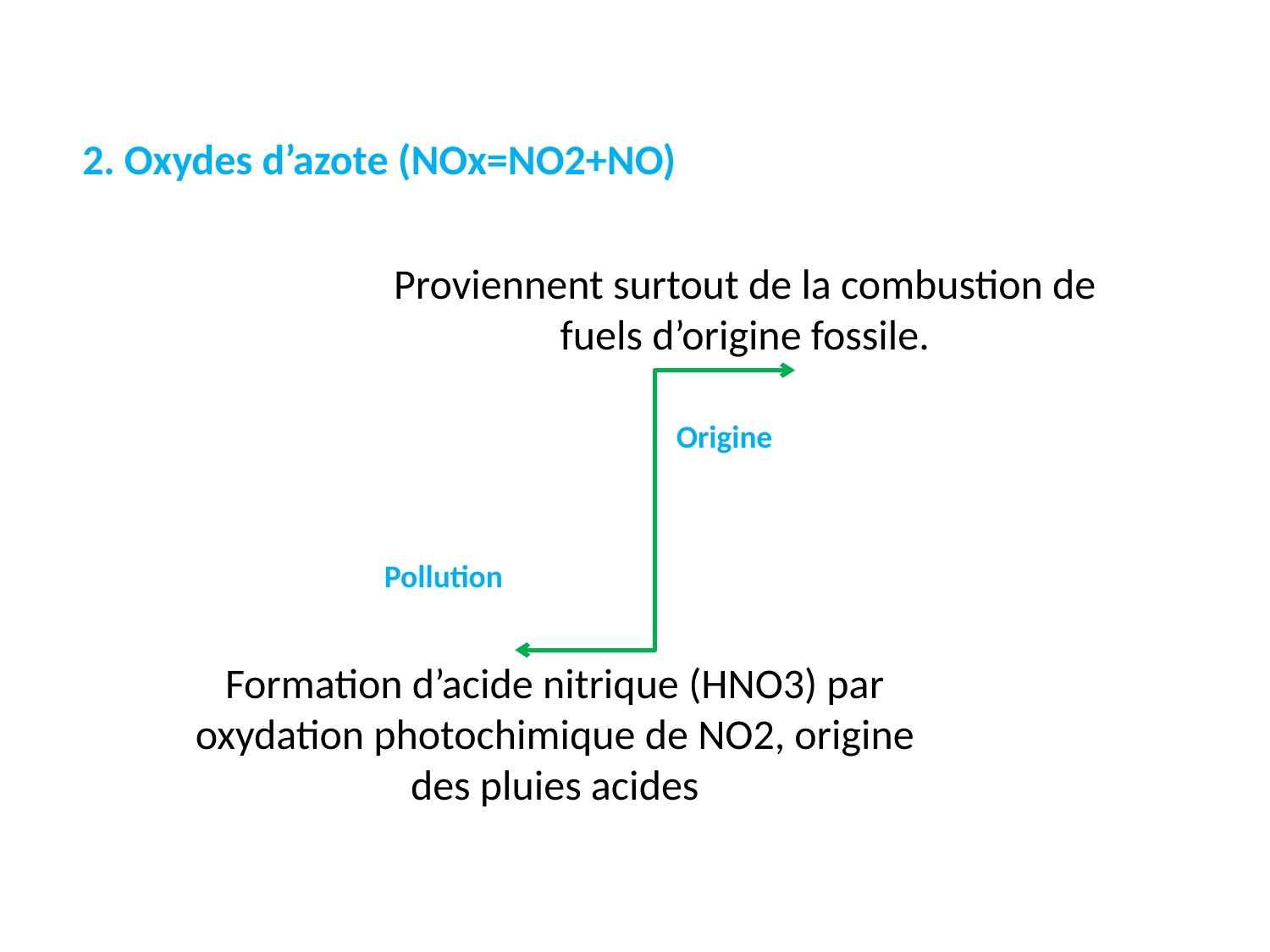

2. Oxydes d’azote (NOx=NO2+NO)
Proviennent surtout de la combustion de fuels d’origine fossile.
Origine
Pollution
Formation d’acide nitrique (HNO3) par oxydation photochimique de NO2, origine des pluies acides